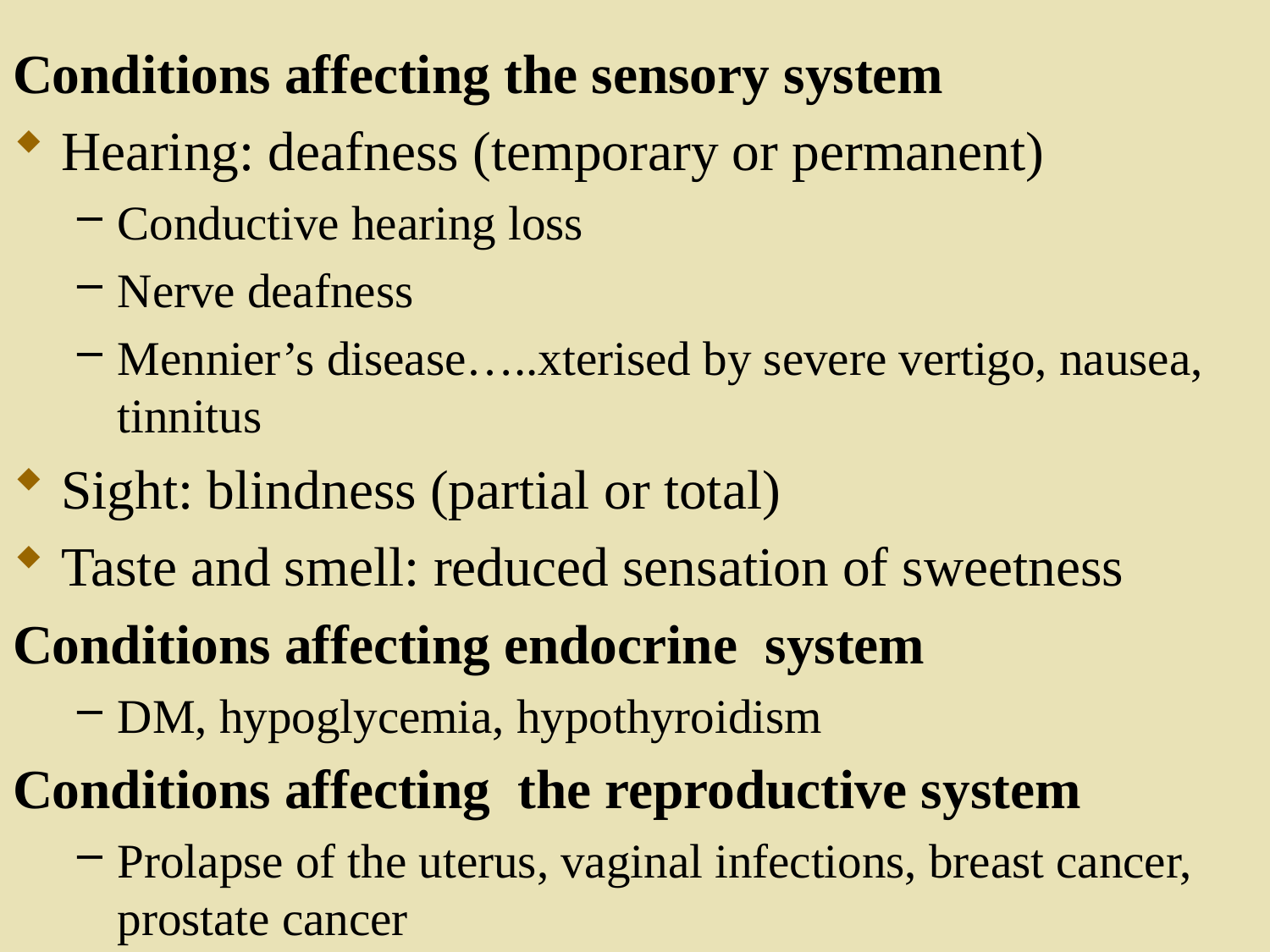

Conditions affecting the sensory system
Hearing: deafness (temporary or permanent)
Conductive hearing loss
Nerve deafness
Mennier’s disease…..xterised by severe vertigo, nausea,  tinnitus
Sight: blindness (partial or total)
Taste and smell: reduced sensation of sweetness
Conditions affecting endocrine  system
DM, hypoglycemia, hypothyroidism
Conditions affecting  the reproductive system
Prolapse of the uterus, vaginal infections, breast cancer, prostate cancer
41